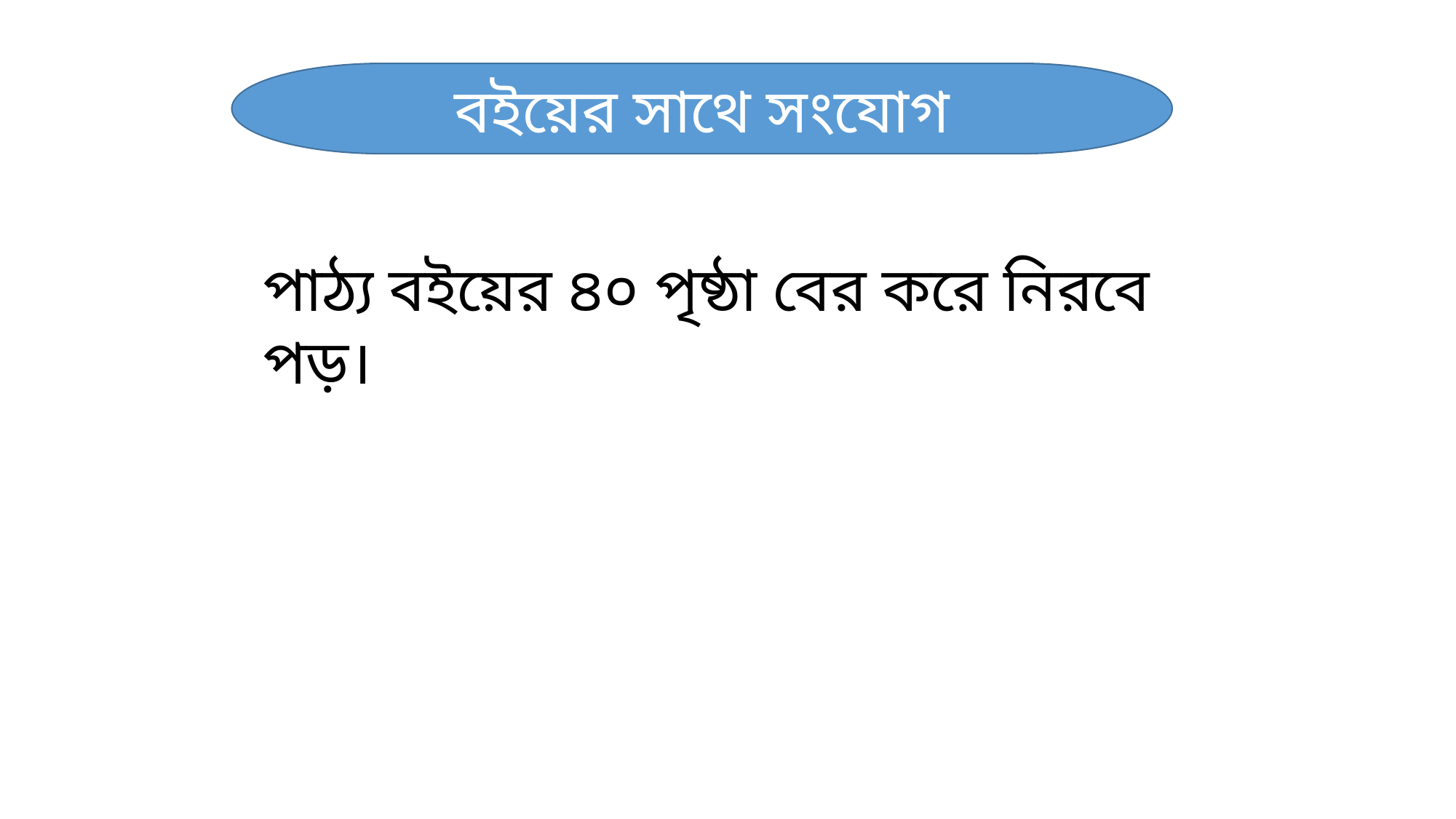

বইয়ের সাথে সংযোগ
পাঠ্য বইয়ের ৪০ পৃষ্ঠা বের করে নিরবে পড়।